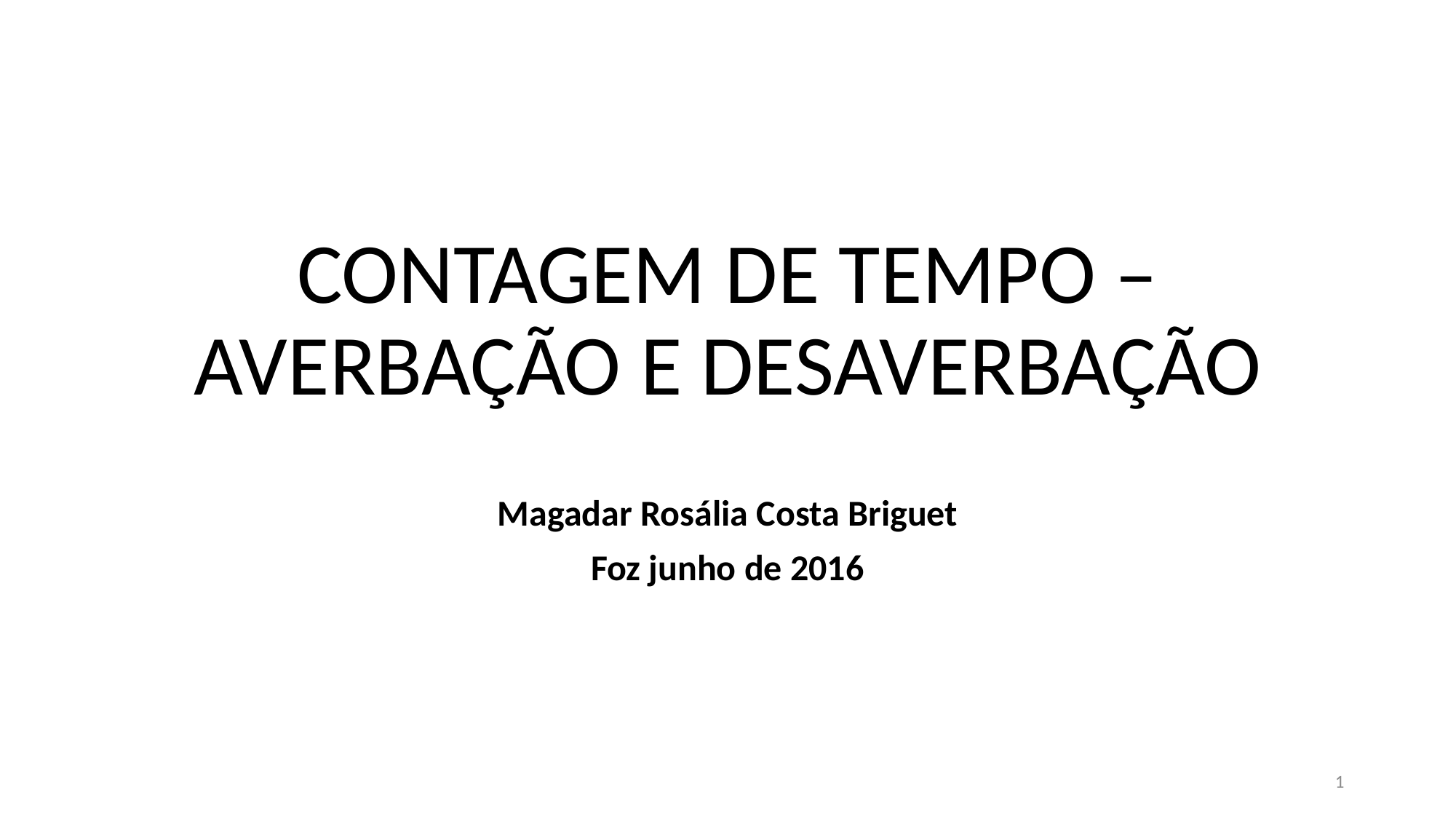

# CONTAGEM DE TEMPO – AVERBAÇÃO E DESAVERBAÇÃO

Magadar Rosália Costa Briguet
Foz junho de 2016
1